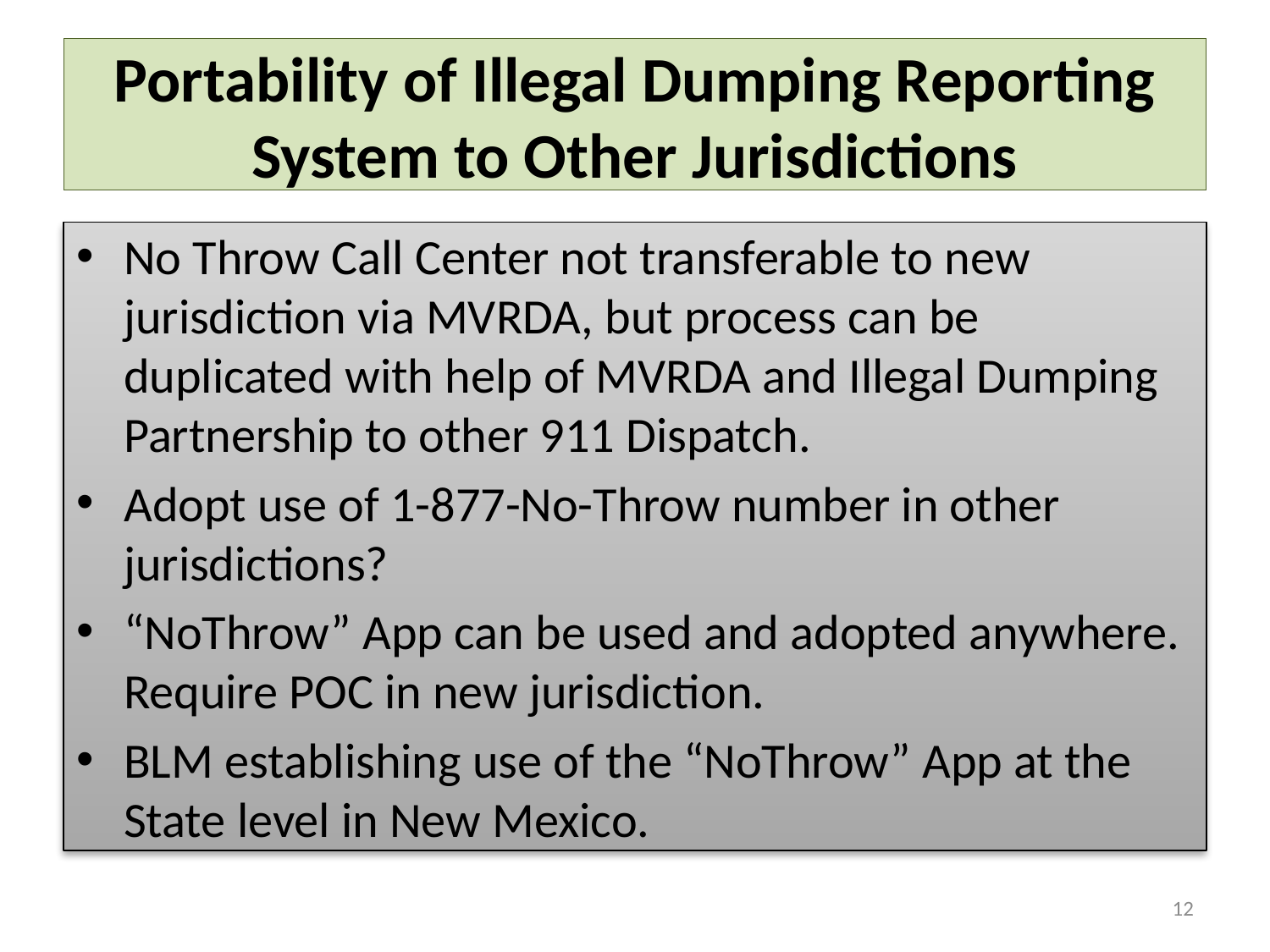

# Portability of Illegal Dumping Reporting System to Other Jurisdictions
No Throw Call Center not transferable to new jurisdiction via MVRDA, but process can be duplicated with help of MVRDA and Illegal Dumping Partnership to other 911 Dispatch.
Adopt use of 1-877-No-Throw number in other jurisdictions?
“NoThrow” App can be used and adopted anywhere.  Require POC in new jurisdiction.
BLM establishing use of the “NoThrow” App at the State level in New Mexico.
12